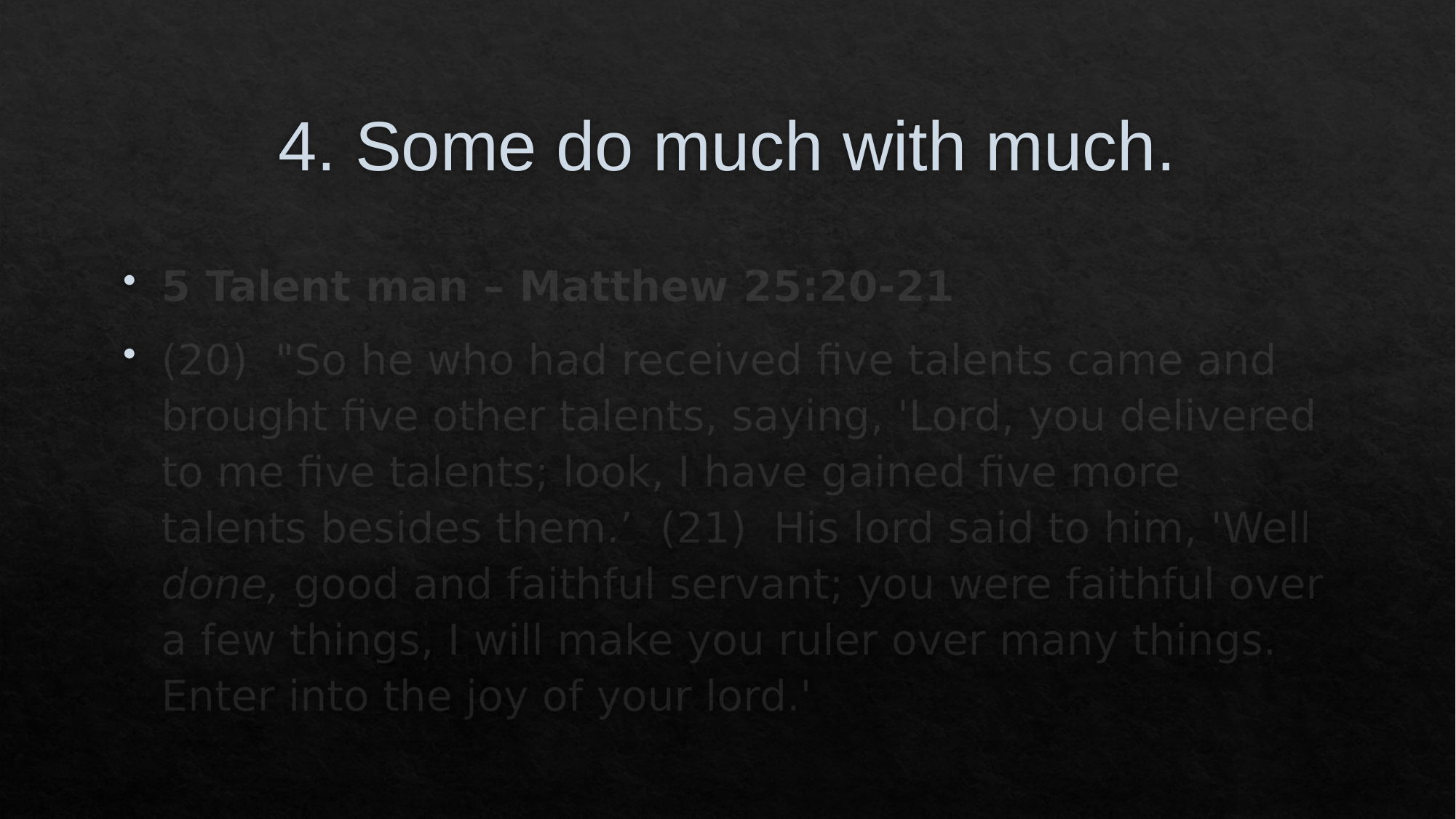

# 4. Some do much with much.
5 Talent man – Matthew 25:20-21
(20)  "So he who had received five talents came and brought five other talents, saying, 'Lord, you delivered to me five talents; look, I have gained five more talents besides them.’  (21)  His lord said to him, 'Well done, good and faithful servant; you were faithful over a few things, I will make you ruler over many things. Enter into the joy of your lord.'